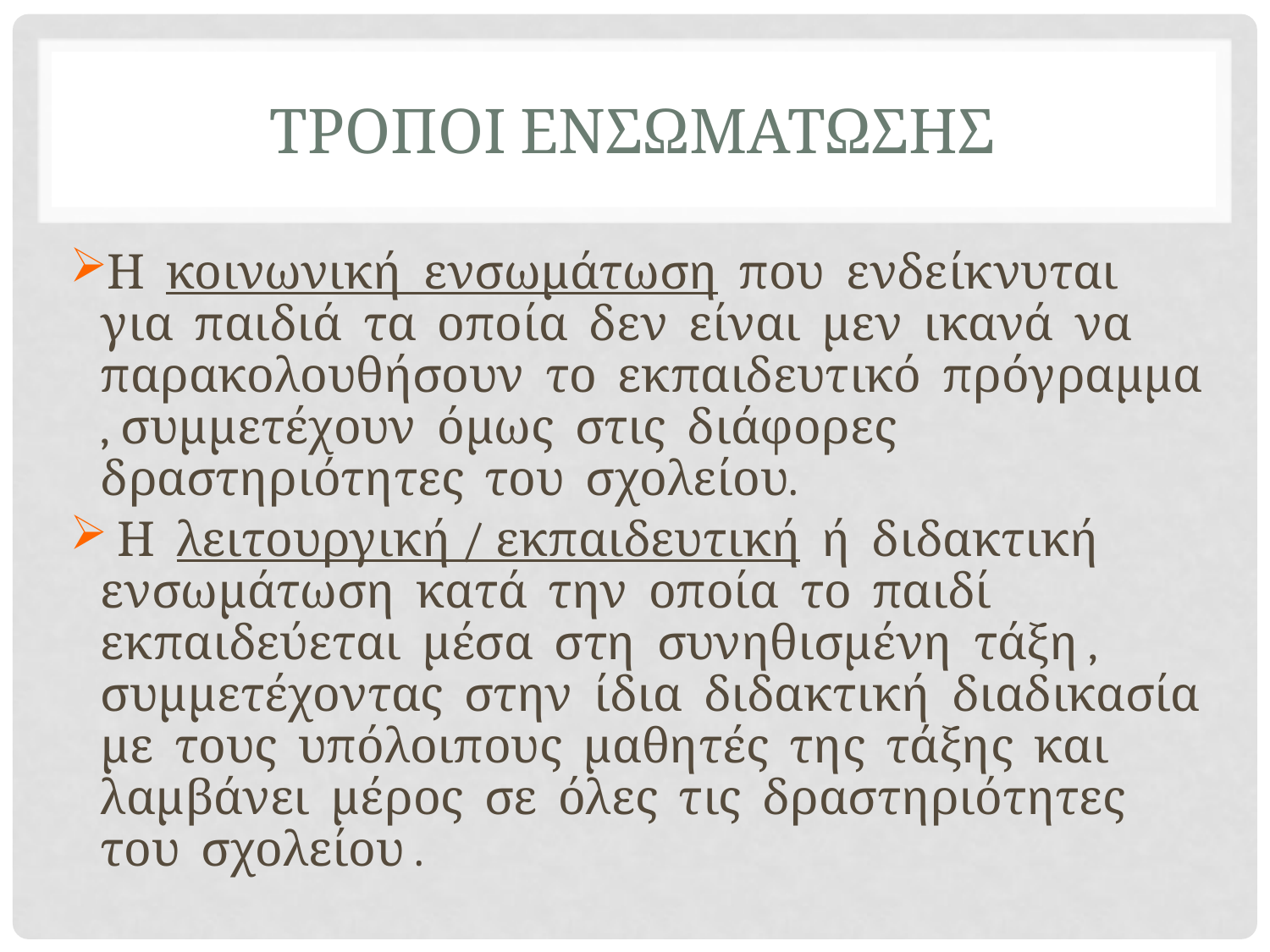

# ΤΡΟΠΟΙ ΕΝΣΩΜΑΤΩΣΗΣ
Η  κοινωνική  ενσωμάτωση  που  ενδείκνυται  για  παιδιά  τα  οποία  δεν  είναι  μεν  ικανά  να  παρακολουθήσουν  το  εκπαιδευτικό  πρόγραμμα , συμμετέχουν  όμως  στις  διάφορες  δραστηριότητες  του  σχολείου.
 Η  λειτουργική / εκπαιδευτική  ή  διδακτική  ενσωμάτωση  κατά  την  οποία  το  παιδί  εκπαιδεύεται  μέσα  στη  συνηθισμένη  τάξη , συμμετέχοντας  στην  ίδια  διδακτική  διαδικασία  με  τους  υπόλοιπους  μαθητές  της  τάξης  και  λαμβάνει  μέρος  σε  όλες  τις  δραστηριότητες  του  σχολείου .